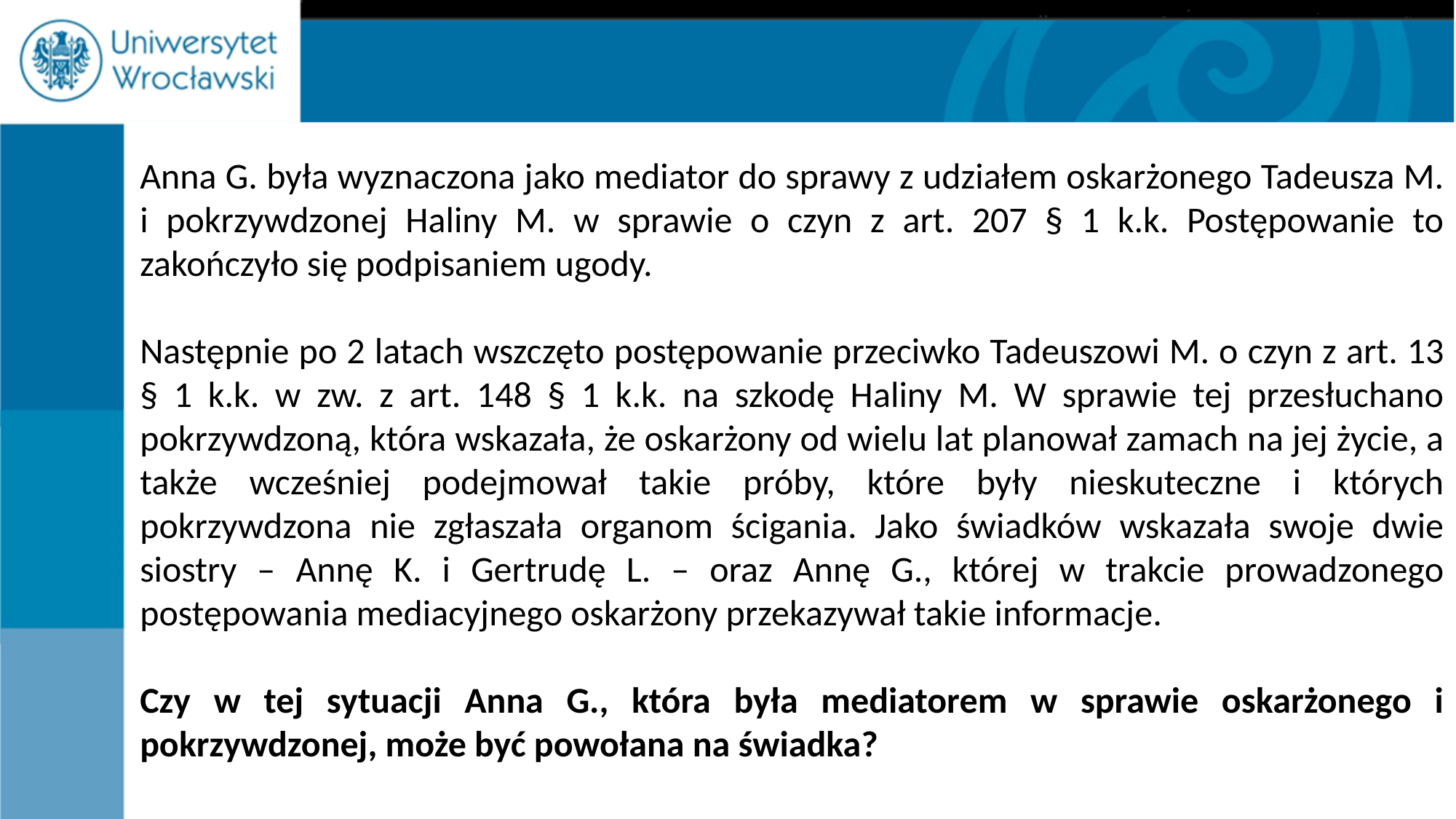

Anna G. była wyznaczona jako mediator do sprawy z udziałem oskarżonego Tadeusza M. i pokrzywdzonej Haliny M. w sprawie o czyn z art. 207 § 1 k.k. Postępowanie to zakończyło się podpisaniem ugody.

Następnie po 2 latach wszczęto postępowanie przeciwko Tadeuszowi M. o czyn z art. 13 § 1 k.k. w zw. z art. 148 § 1 k.k. na szkodę Haliny M. W sprawie tej przesłuchano pokrzywdzoną, która wskazała, że oskarżony od wielu lat planował zamach na jej życie, a także wcześniej podejmował takie próby, które były nieskuteczne i których pokrzywdzona nie zgłaszała organom ścigania. Jako świadków wskazała swoje dwie siostry – Annę K. i Gertrudę L. – oraz Annę G., której w trakcie prowadzonego postępowania mediacyjnego oskarżony przekazywał takie informacje.

Czy w tej sytuacji Anna G., która była mediatorem w sprawie oskarżonego i pokrzywdzonej, może być powołana na świadka?